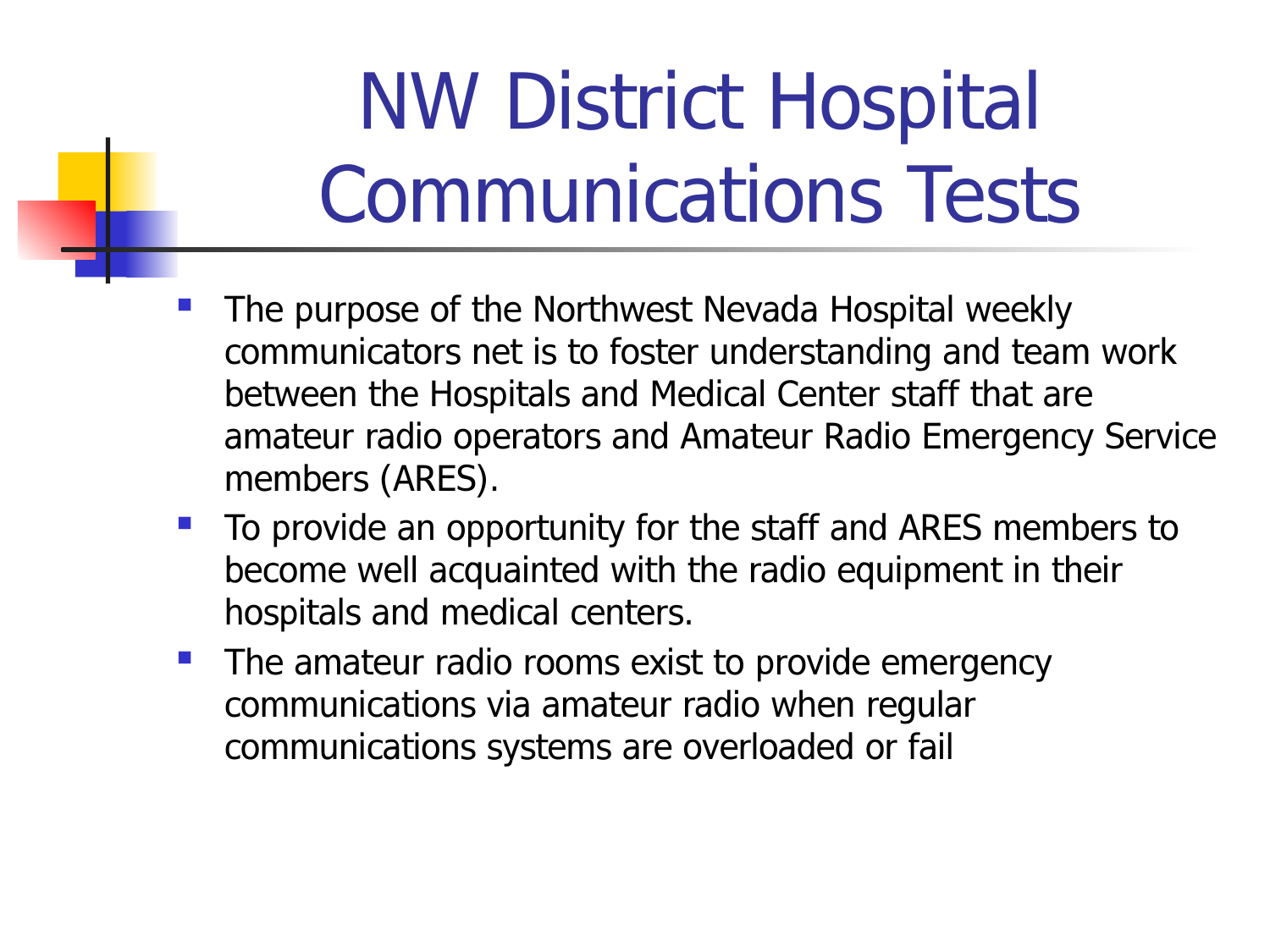

# NW District Hospital Communications Tests
The purpose of the Northwest Nevada Hospital weekly communicators net is to foster understanding and team work between the Hospitals and Medical Center staff that are amateur radio operators and Amateur Radio Emergency Service members (ARES).
To provide an opportunity for the staff and ARES members to become well acquainted with the radio equipment in their hospitals and medical centers.
The amateur radio rooms exist to provide emergency communications via amateur radio when regular communications systems are overloaded or fail